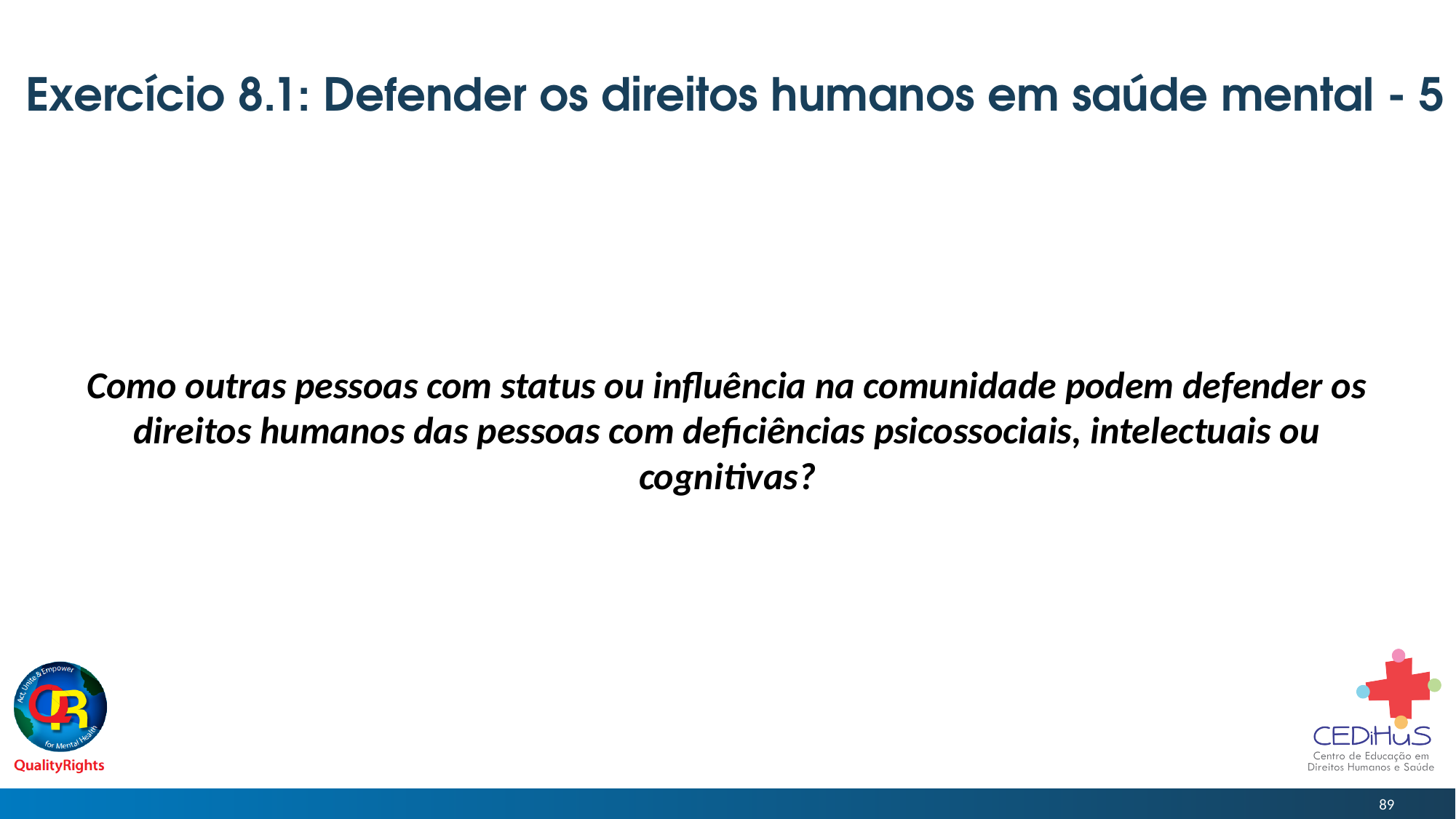

# Exercício 8.1: Defender os direitos humanos em saúde mental - 5

Como outras pessoas com status ou influência na comunidade podem defender os direitos humanos das pessoas com deficiências psicossociais, intelectuais ou cognitivas?
89